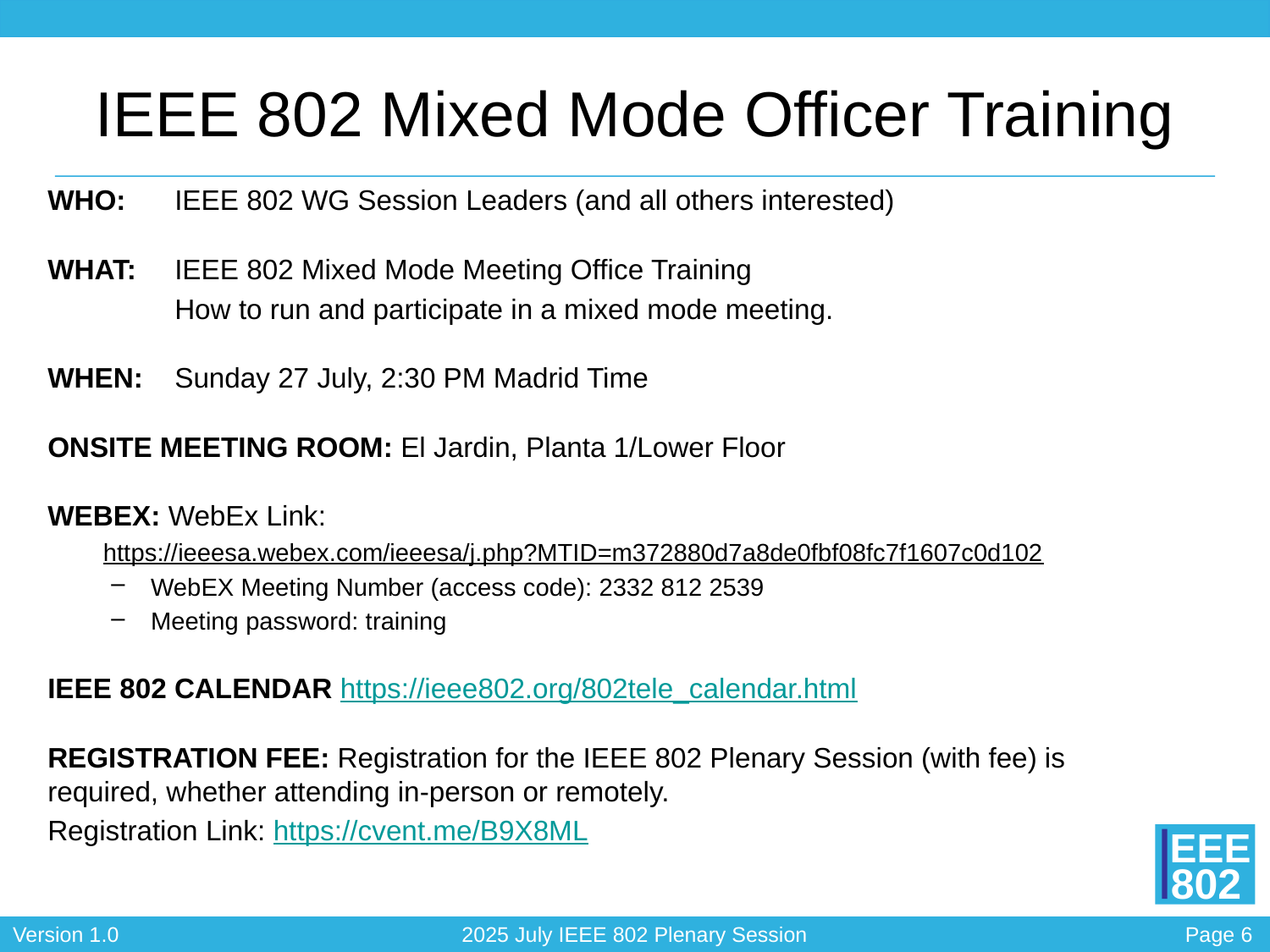

# IEEE 802 Mixed Mode Officer Training
WHO:	IEEE 802 WG Session Leaders (and all others interested)

WHAT: 	IEEE 802 Mixed Mode Meeting Office Training
	How to run and participate in a mixed mode meeting.

WHEN: 	Sunday 27 July, 2:30 PM Madrid Time

ONSITE MEETING ROOM: El Jardin, Planta 1/Lower Floor

WEBEX: WebEx Link:
https://ieeesa.webex.com/ieeesa/j.php?MTID=m372880d7a8de0fbf08fc7f1607c0d102
WebEX Meeting Number (access code): 2332 812 2539
Meeting password: training

IEEE 802 CALENDAR https://ieee802.org/802tele_calendar.html

REGISTRATION FEE: Registration for the IEEE 802 Plenary Session (with fee) is required, whether attending in-person or remotely.
Registration Link: https://cvent.me/B9X8ML